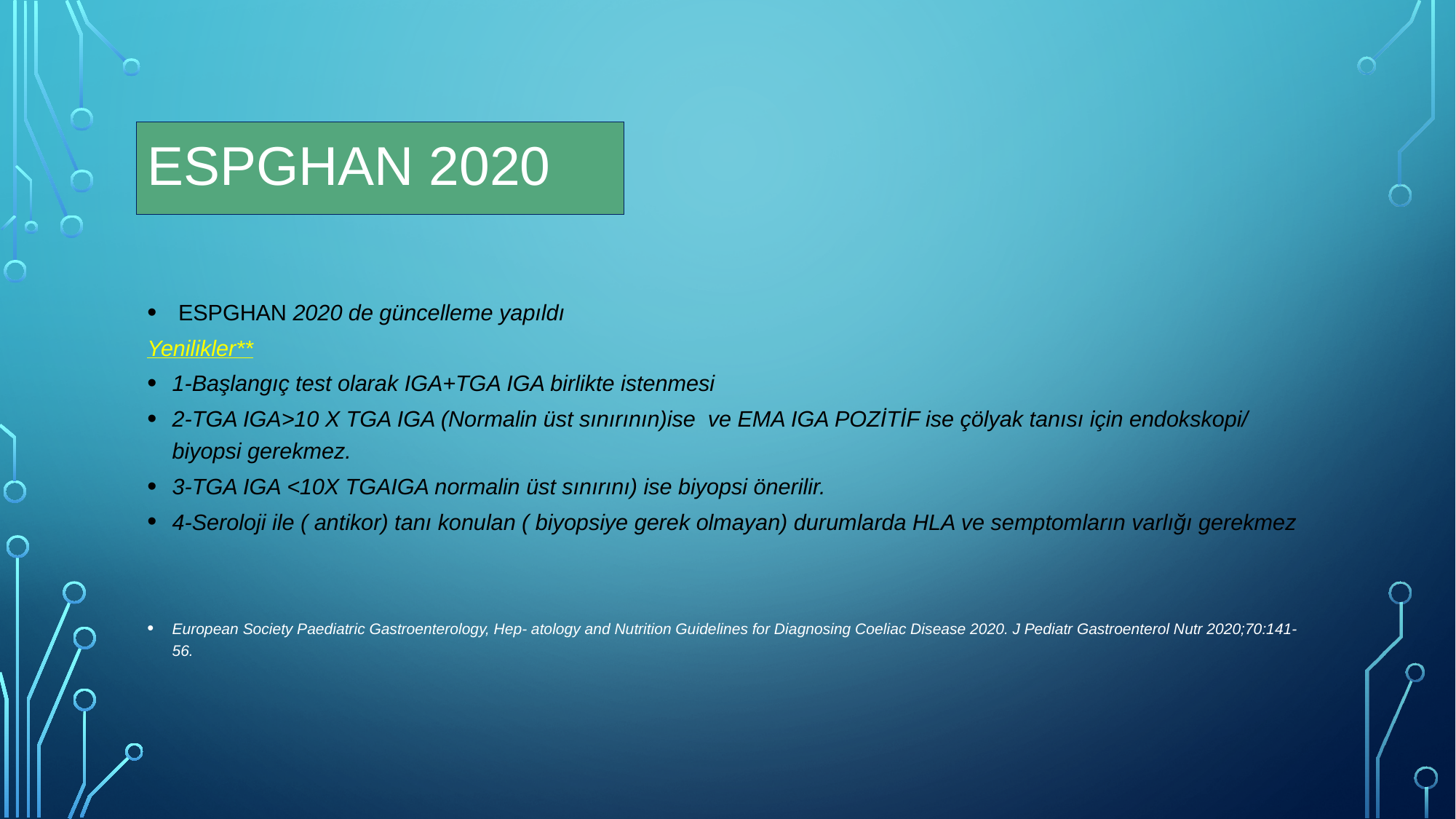

# ESPGHAN 2020

 ESPGHAN 2020 de güncelleme yapıldı
Yenilikler**
1-Başlangıç test olarak IGA+TGA IGA birlikte istenmesi
2-TGA IGA>10 X TGA IGA (Normalin üst sınırının)ise  ve EMA IGA POZİTİF ise çölyak tanısı için endokskopi/ biyopsi gerekmez.
3-TGA IGA <10X TGAIGA normalin üst sınırını) ise biyopsi önerilir.
4-Seroloji ile ( antikor) tanı konulan ( biyopsiye gerek olmayan) durumlarda HLA ve semptomların varlığı gerekmez

European Society Paediatric Gastroenterology, Hep- atology and Nutrition Guidelines for Diagnosing Coeliac Disease 2020. J Pediatr Gastroenterol Nutr 2020;70:141-56.